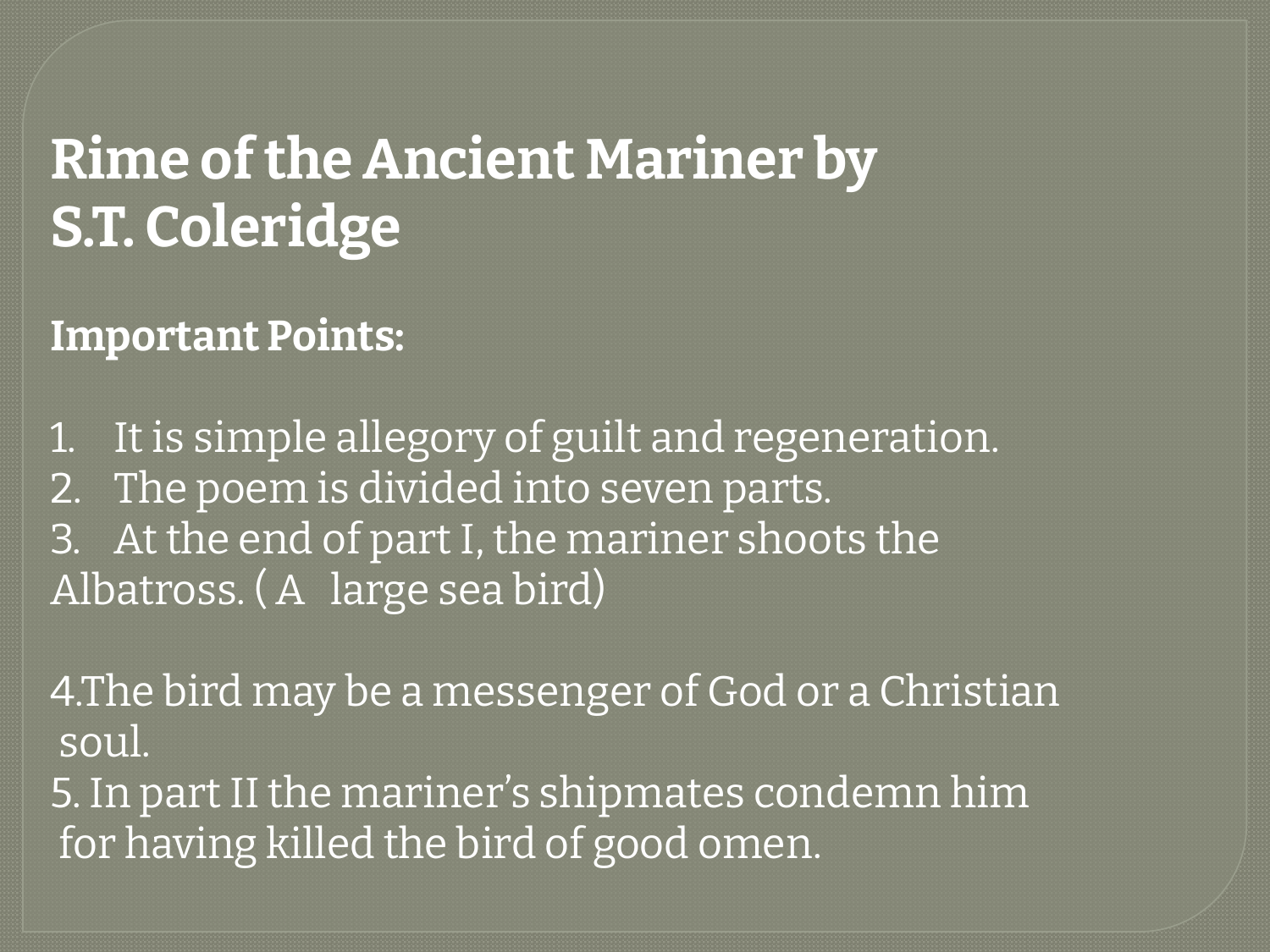

Rime of the Ancient Mariner by
S.T. Coleridge

Important Points:

It is simple allegory of guilt and regeneration.
The poem is divided into seven parts.
At the end of part I, the mariner shoots the
Albatross. ( A   large sea bird)

4.The bird may be a messenger of God or a Christian
 soul.
5. In part II the mariner’s shipmates condemn him
 for having killed the bird of good omen.